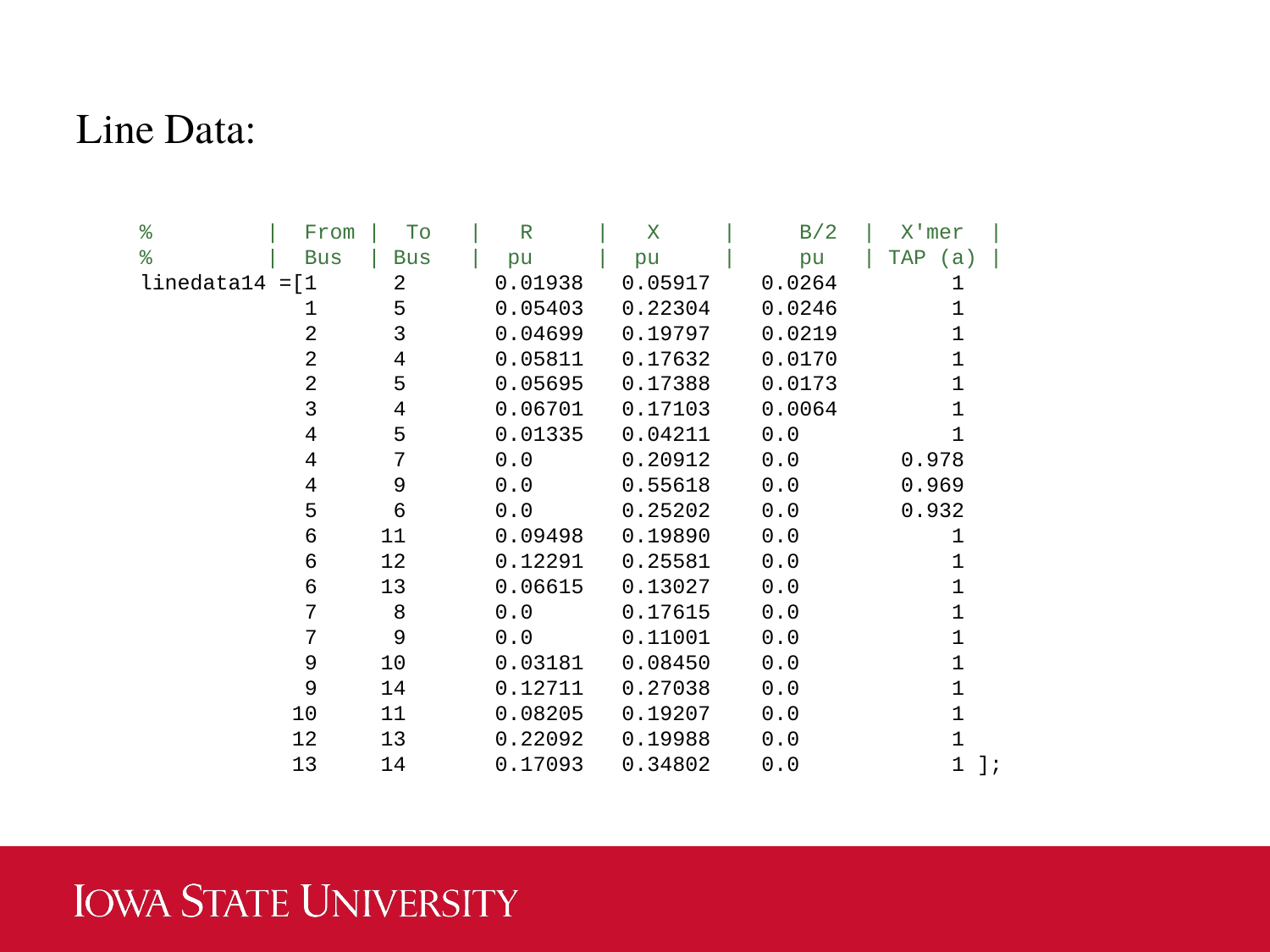

Line Data:
%         |  From |  To   |   R     |   X     |     B/2  |  X'mer  |
%         |  Bus  | Bus   |  pu     |  pu     |     pu   | TAP (a) |
linedata14 =[1      2       0.01938   0.05917    0.0264         1
             1      5       0.05403   0.22304    0.0246         1
             2      3       0.04699   0.19797    0.0219         1
             2      4       0.05811   0.17632    0.0170         1
             2      5       0.05695   0.17388    0.0173         1
             3      4       0.06701   0.17103    0.0064         1
             4      5       0.01335   0.04211    0.0            1
             4      7       0.0       0.20912    0.0        0.978
             4      9       0.0       0.55618    0.0        0.969
             5      6       0.0       0.25202    0.0        0.932
             6     11       0.09498   0.19890    0.0            1
             6     12       0.12291   0.25581    0.0            1
             6     13       0.06615   0.13027    0.0            1
             7      8       0.0       0.17615    0.0            1
             7      9       0.0       0.11001    0.0            1
             9     10       0.03181   0.08450    0.0            1
             9     14       0.12711   0.27038    0.0            1
            10     11       0.08205   0.19207    0.0            1
            12     13       0.22092   0.19988    0.0            1
            13     14       0.17093   0.34802    0.0            1 ];